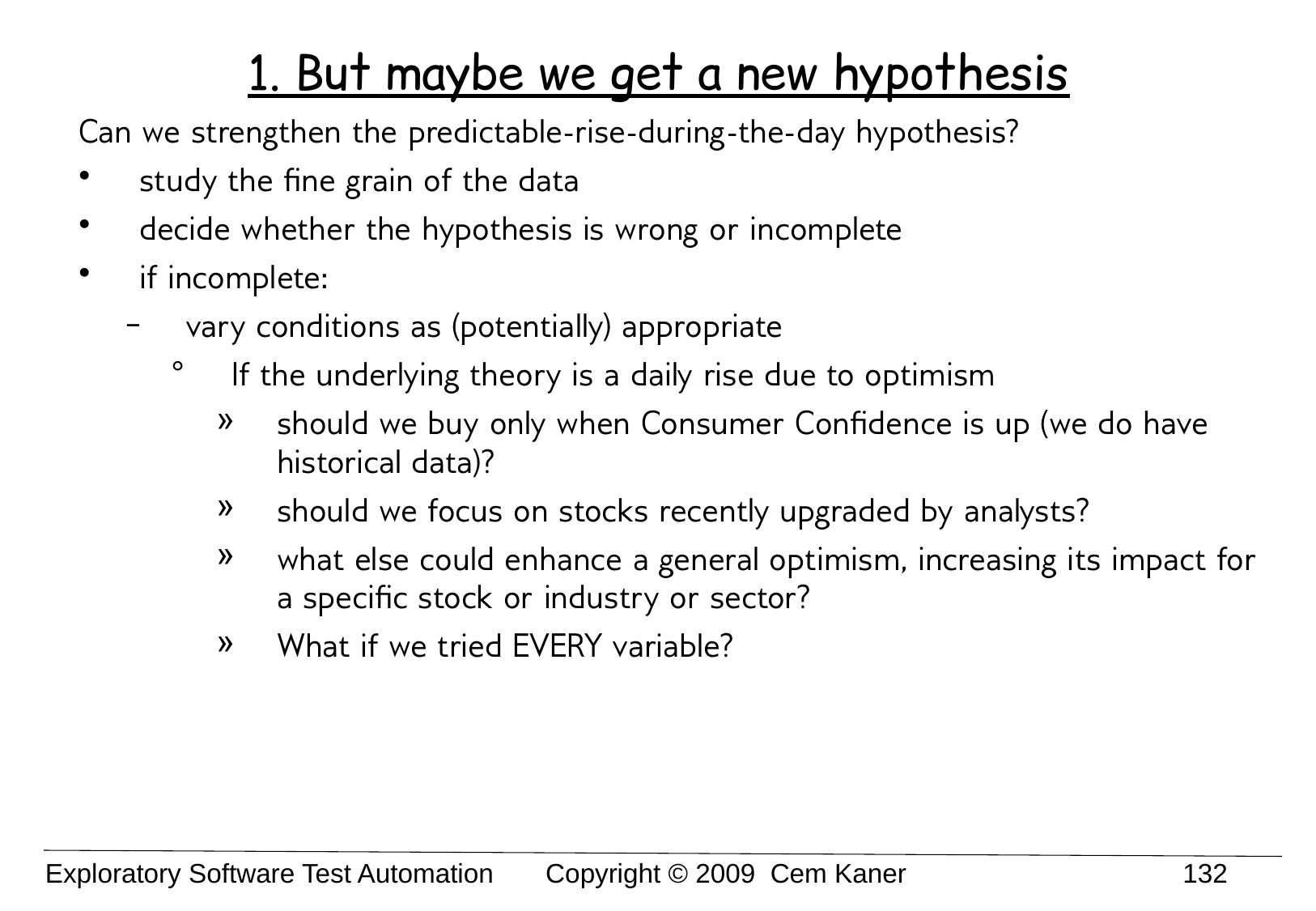

# 1. But maybe we get a new hypothesis
Can we strengthen the predictable-rise-during-the-day hypothesis?
study the fine grain of the data
decide whether the hypothesis is wrong or incomplete
if incomplete:
vary conditions as (potentially) appropriate
If the underlying theory is a daily rise due to optimism
should we buy only when Consumer Confidence is up (we do have historical data)?
should we focus on stocks recently upgraded by analysts?
what else could enhance a general optimism, increasing its impact for a specific stock or industry or sector?
What if we tried EVERY variable?